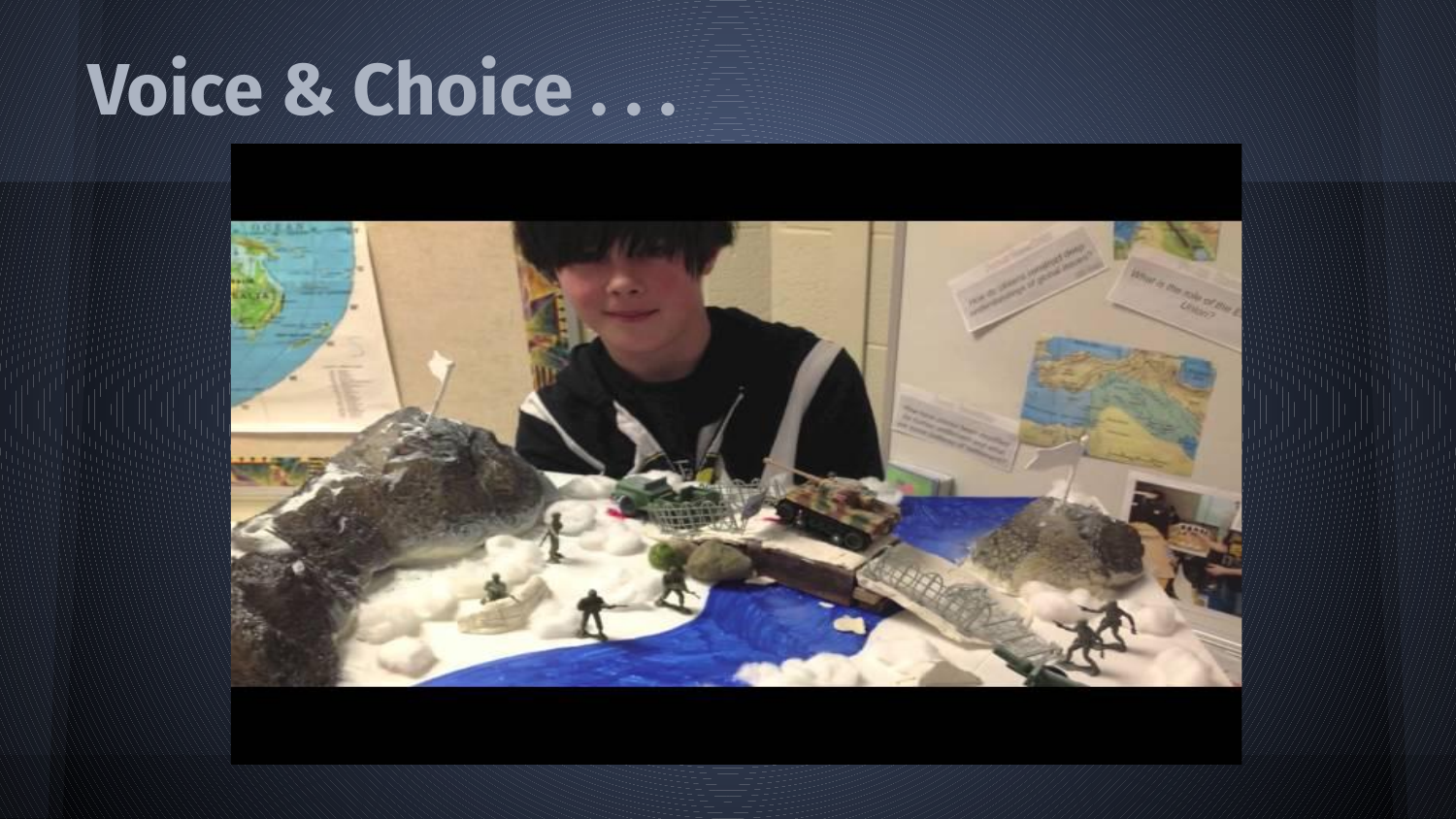

# Voice & Choice . . .